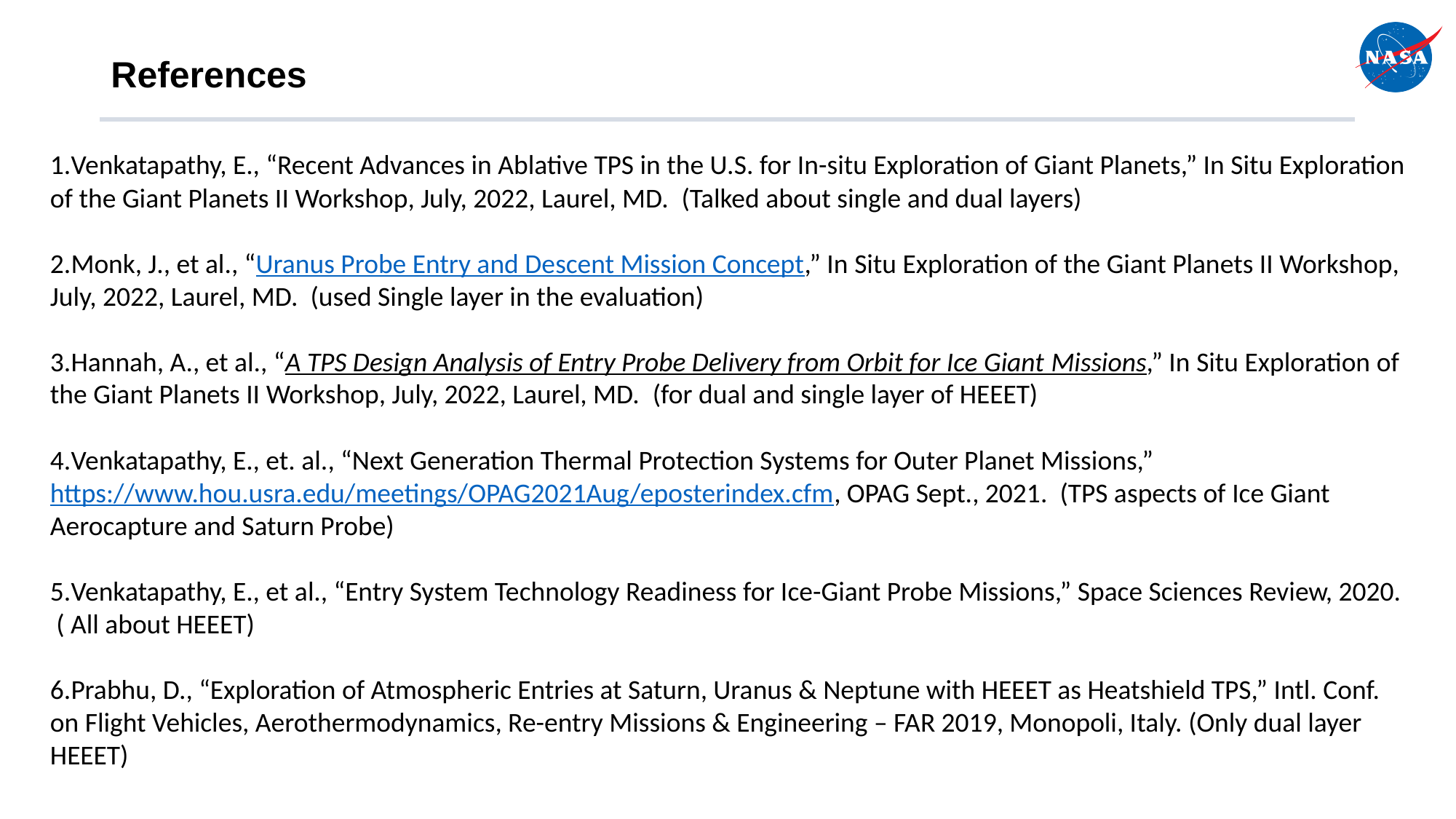

# References
Venkatapathy, E., “Recent Advances in Ablative TPS in the U.S. for In-situ Exploration of Giant Planets,” In Situ Exploration of the Giant Planets II Workshop, July, 2022, Laurel, MD.  (Talked about single and dual layers)

Monk, J., et al., “Uranus Probe Entry and Descent Mission Concept,” In Situ Exploration of the Giant Planets II Workshop, July, 2022, Laurel, MD.  (used Single layer in the evaluation)

Hannah, A., et al., “A TPS Design Analysis of Entry Probe Delivery from Orbit for Ice Giant Missions,” In Situ Exploration of the Giant Planets II Workshop, July, 2022, Laurel, MD.  (for dual and single layer of HEEET)

Venkatapathy, E., et. al., “Next Generation Thermal Protection Systems for Outer Planet Missions,” https://www.hou.usra.edu/meetings/OPAG2021Aug/eposterindex.cfm, OPAG Sept., 2021.  (TPS aspects of Ice Giant Aerocapture and Saturn Probe)

Venkatapathy, E., et al., “Entry System Technology Readiness for Ice-Giant Probe Missions,” Space Sciences Review, 2020.  ( All about HEEET)

Prabhu, D., “Exploration of Atmospheric Entries at Saturn, Uranus & Neptune with HEEET as Heatshield TPS,” Intl. Conf. on Flight Vehicles, Aerothermodynamics, Re-entry Missions & Engineering – FAR 2019, Monopoli, Italy. (Only dual layer HEEET)